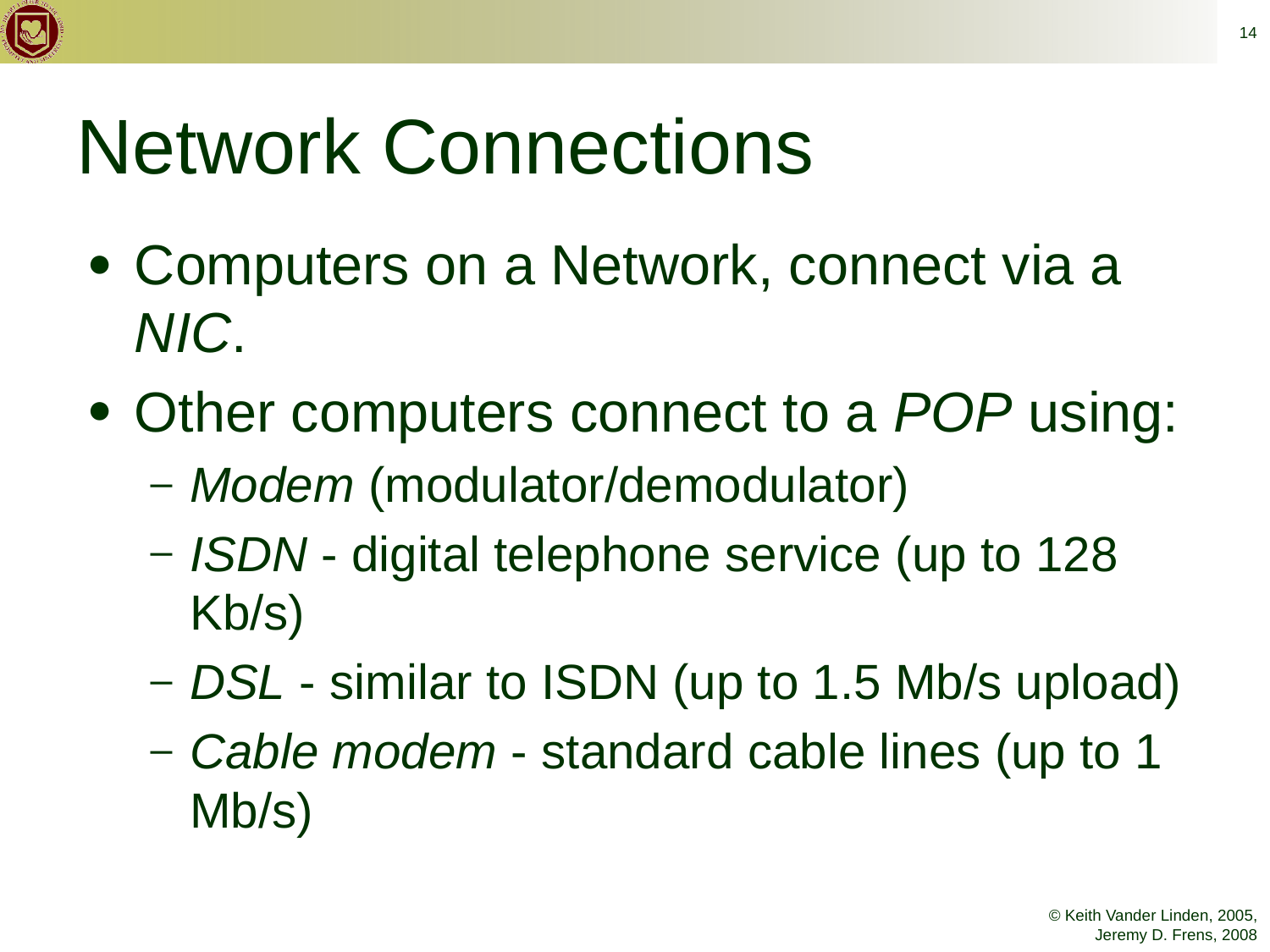

14
# Network Connections
Computers on a Network, connect via a NIC.
Other computers connect to a POP using:
Modem (modulator/demodulator)
ISDN - digital telephone service (up to 128 Kb/s)
DSL - similar to ISDN (up to 1.5 Mb/s upload)
Cable modem - standard cable lines (up to 1 Mb/s)